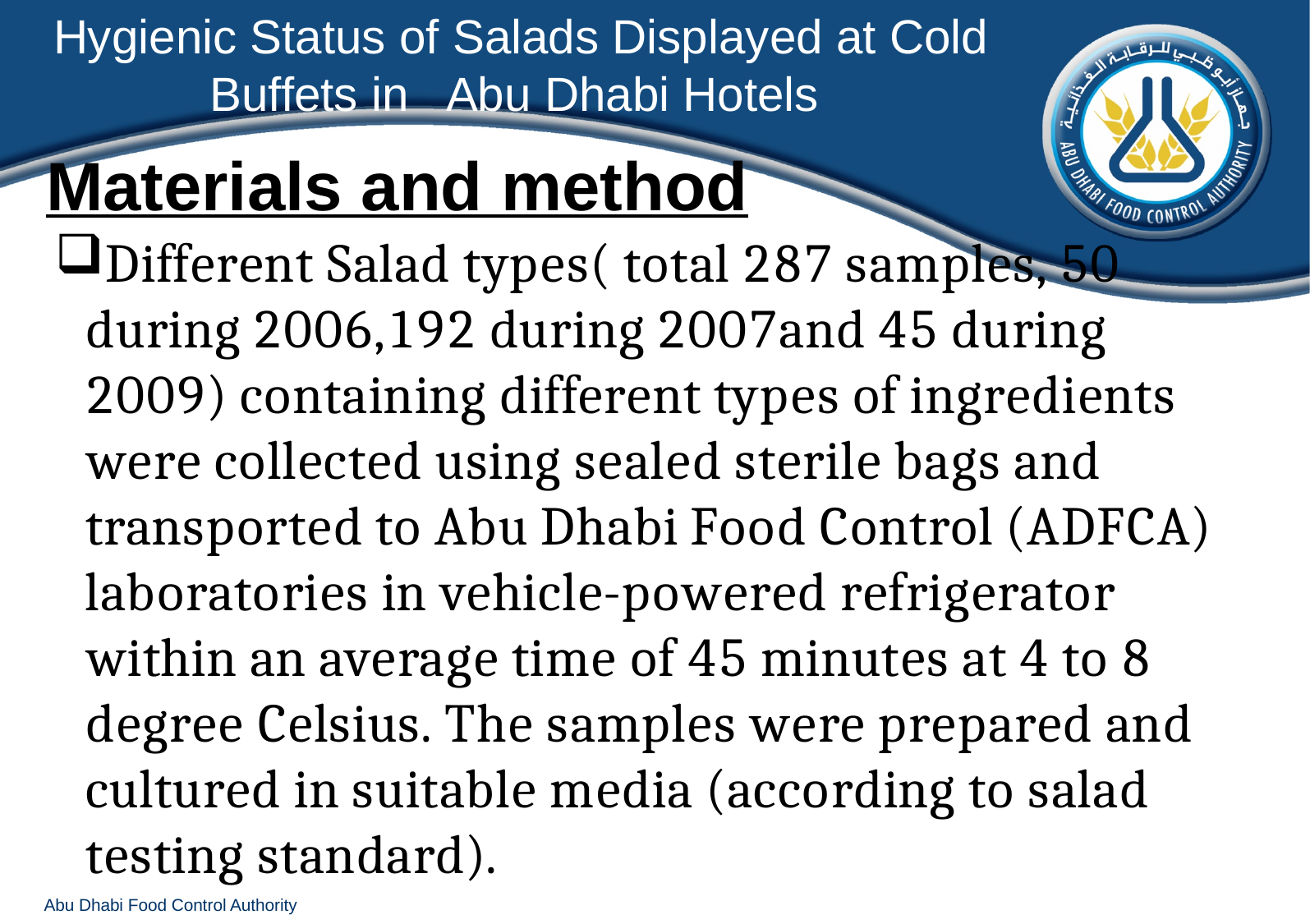

Hygienic Status of Salads Displayed at Cold Buffets in   Abu Dhabi Hotels

Materials and method
Different Salad types( total 287 samples, 50 during 2006,192 during 2007and 45 during  2009) containing different types of ingredients were collected using sealed sterile bags and transported to Abu Dhabi Food Control (ADFCA) laboratories in vehicle-powered refrigerator within an average time of 45 minutes at 4 to 8 degree Celsius. The samples were prepared and cultured in suitable media (according to salad  testing standard).
Abu Dhabi Food Control Authority